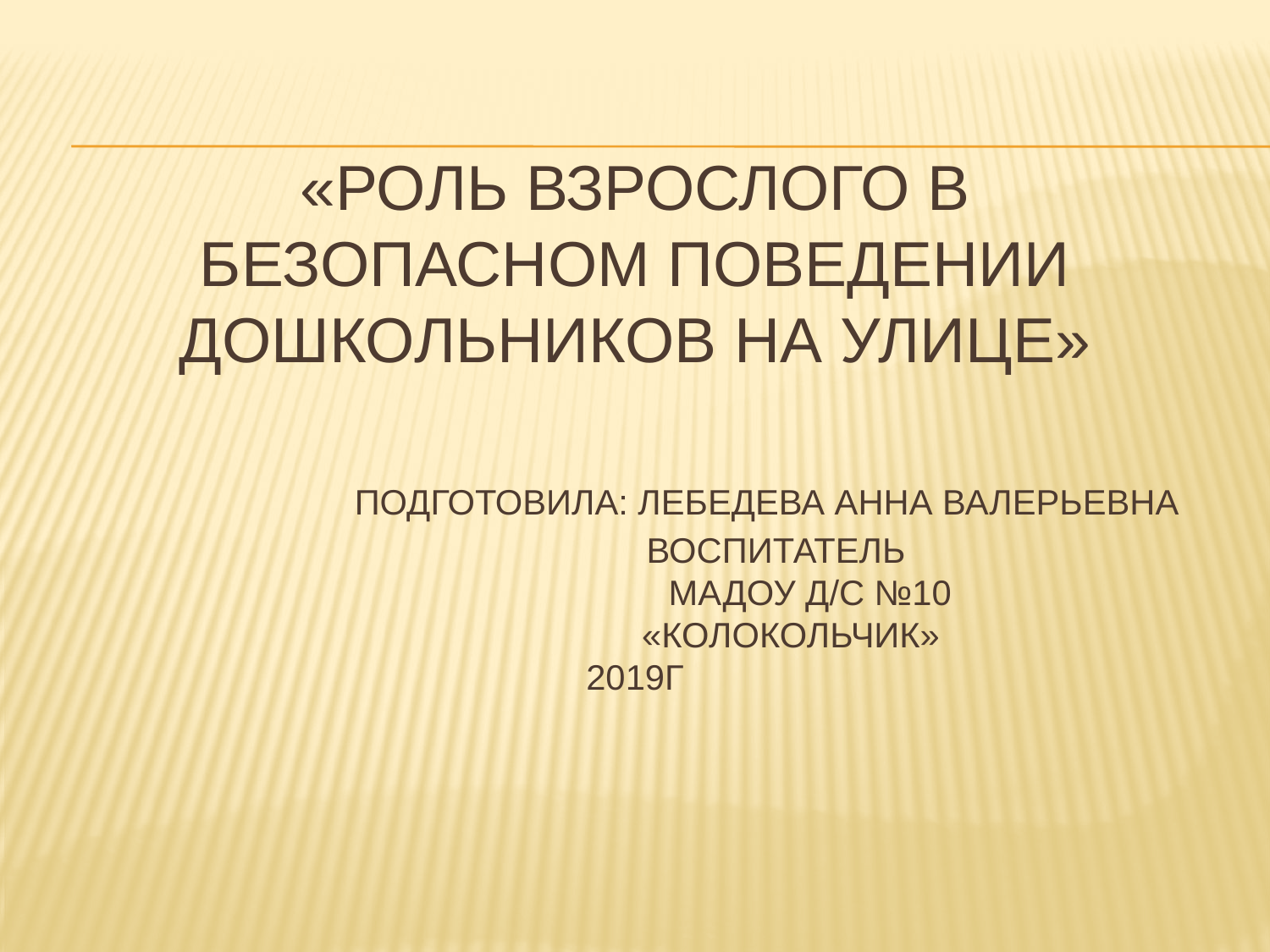

# «Роль взрослого в безопасном поведении дошкольников на улице» Подготовила: Лебедева Анна Валерьевна Воспитатель МАДОУ Д/С №10 «Колокольчик» 2019г